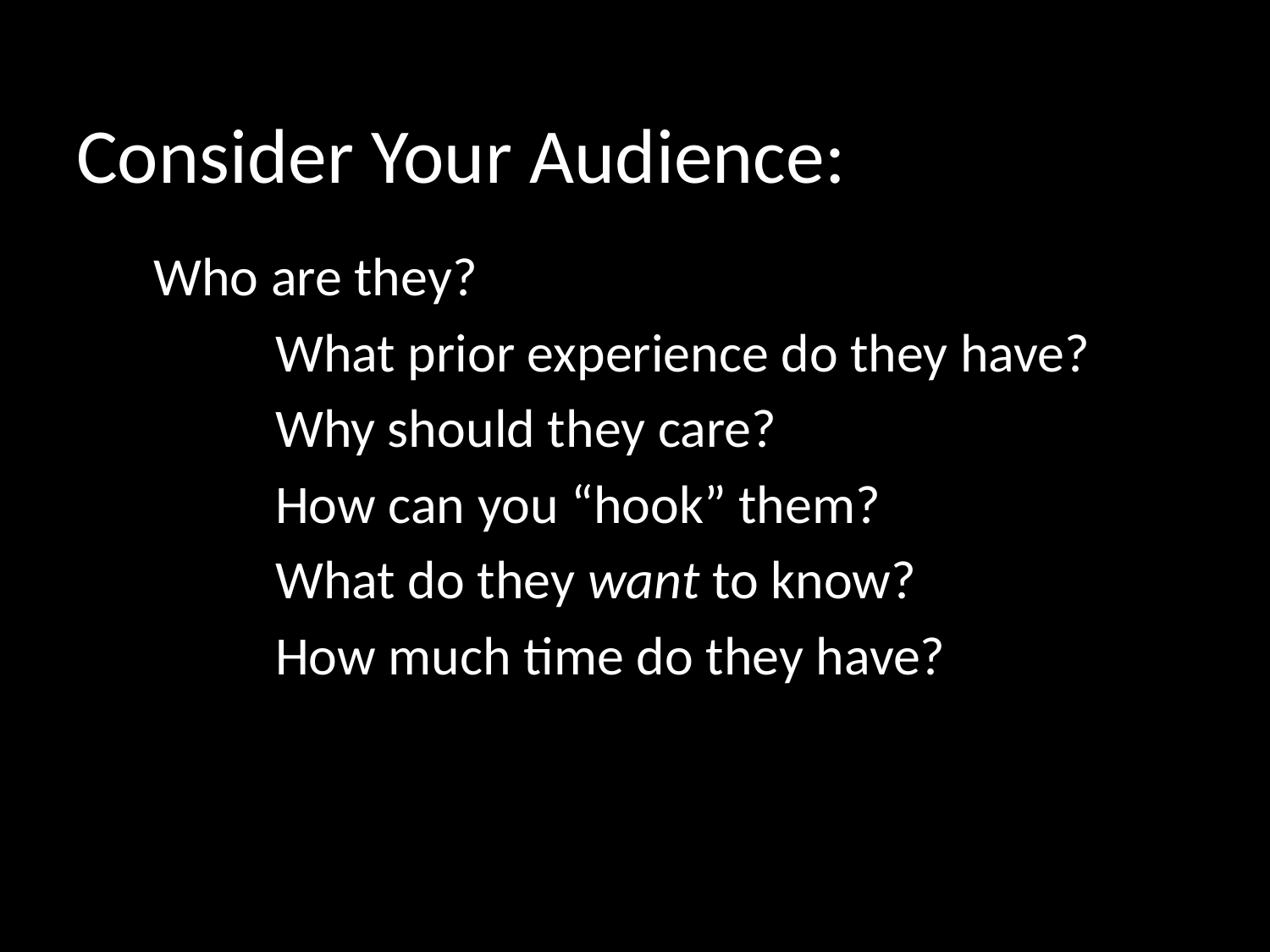

# Consider Your Audience:
Who are they?
	What prior experience do they have?
		Why should they care?
			How can you “hook” them?
				What do they want to know?
					How much time do they have?